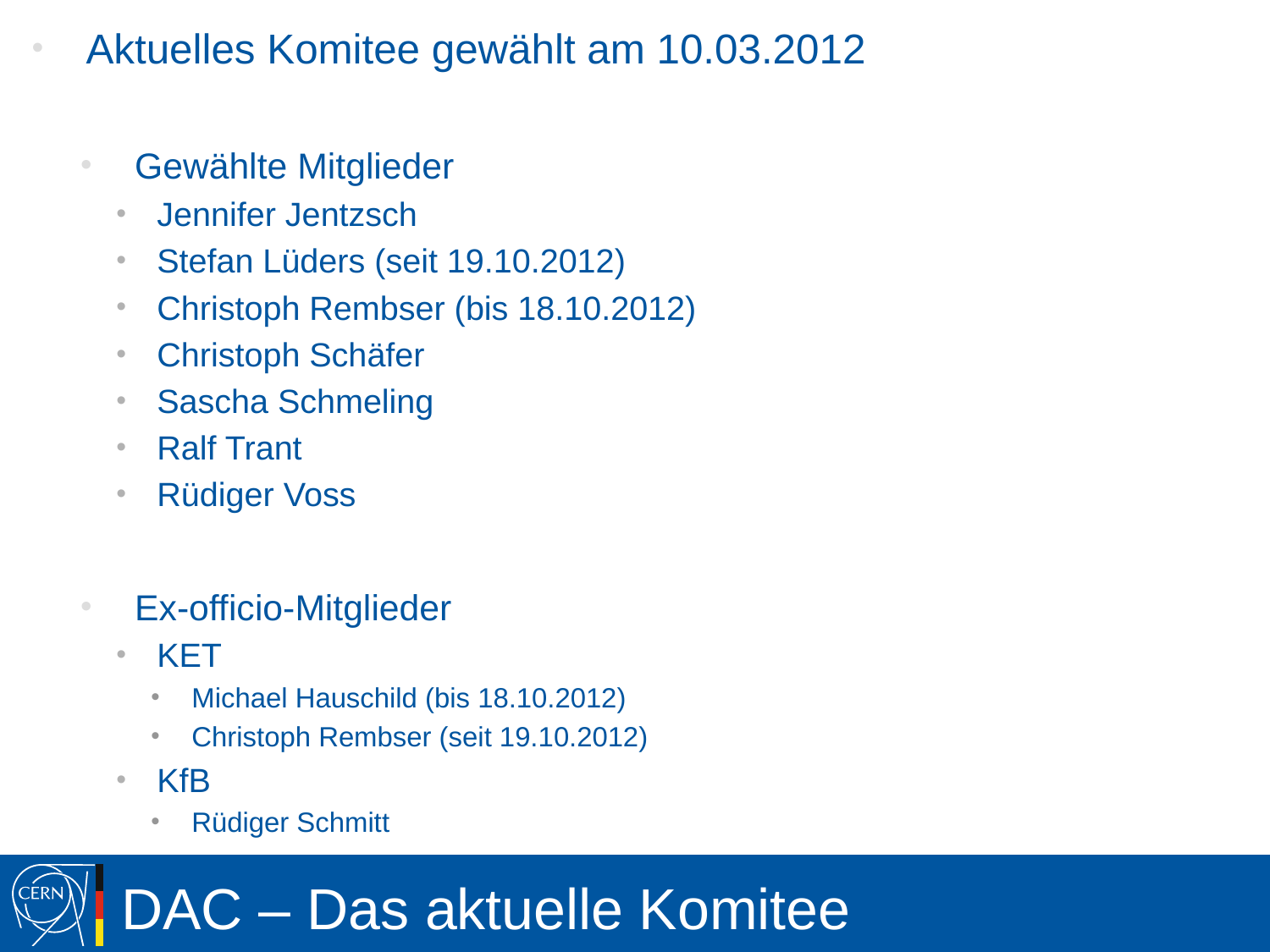

Aktuelles Komitee gewählt am 10.03.2012

Gewählte Mitglieder
Jennifer Jentzsch
Stefan Lüders (seit 19.10.2012)
Christoph Rembser (bis 18.10.2012)
Christoph Schäfer
Sascha Schmeling
Ralf Trant
Rüdiger Voss

Ex-officio-Mitglieder
KET
Michael Hauschild (bis 18.10.2012)
Christoph Rembser (seit 19.10.2012)
KfB
Rüdiger Schmitt
# DAC – Das aktuelle Komitee